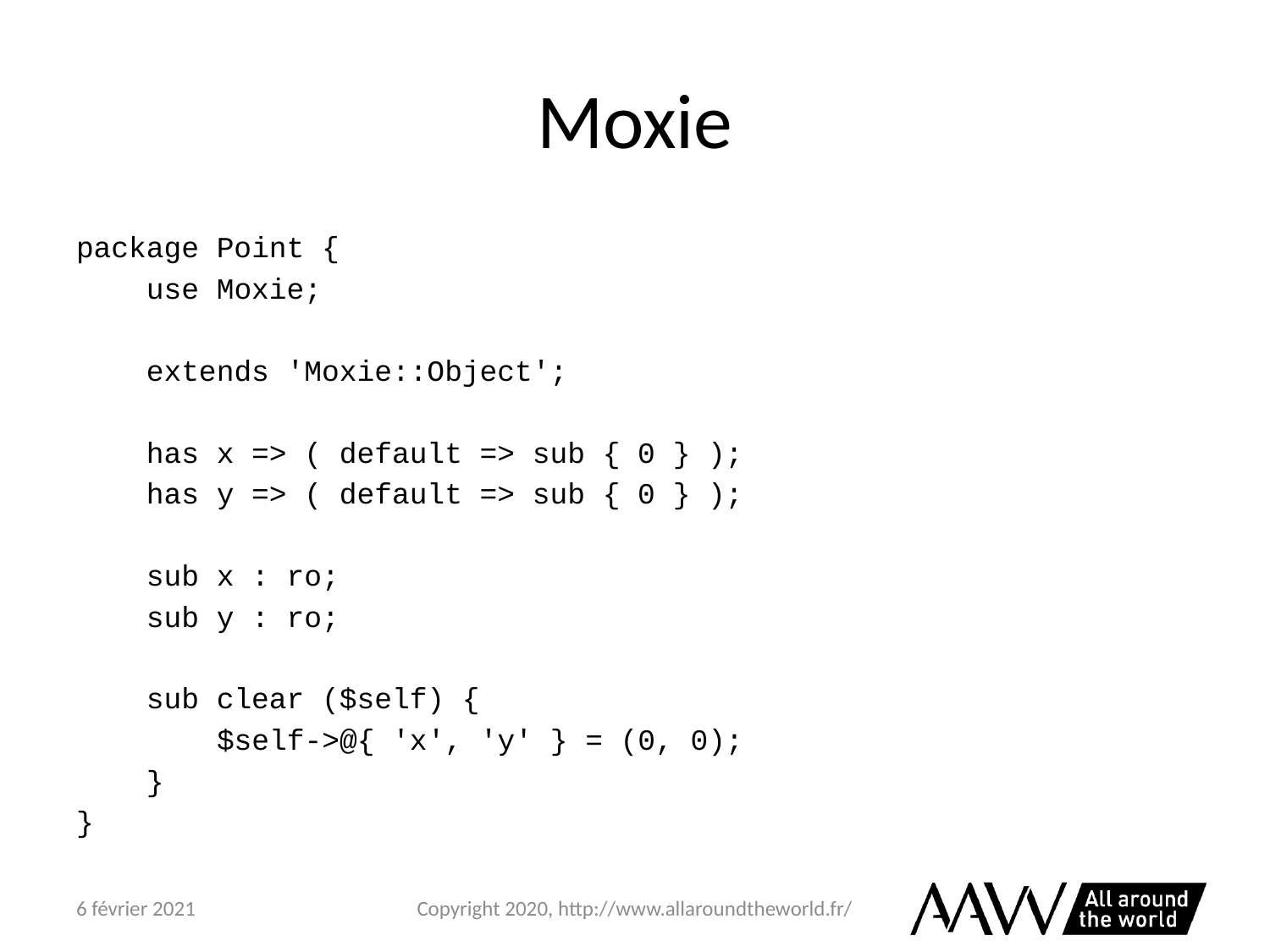

# Moxie
package Point {
    use Moxie;

    extends 'Moxie::Object';

    has x => ( default => sub { 0 } );
    has y => ( default => sub { 0 } );

    sub x : ro;
    sub y : ro;

    sub clear ($self) {
        $self->@{ 'x', 'y' } = (0, 0);
    }
}
6 février 2021
Copyright 2020, http://www.allaroundtheworld.fr/